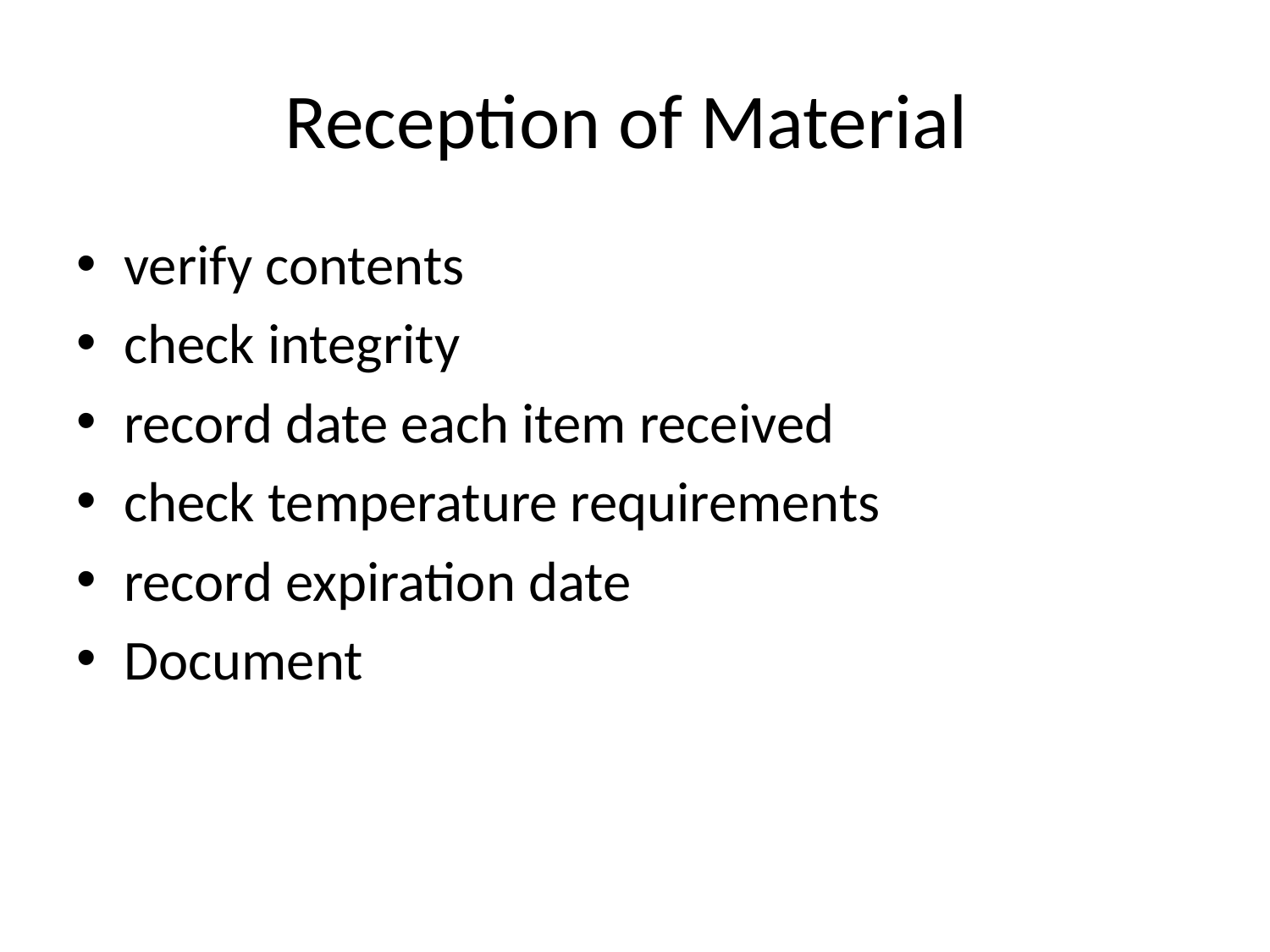

# Reception of Material
verify contents
check integrity
record date each item received
check temperature requirements
record expiration date
Document